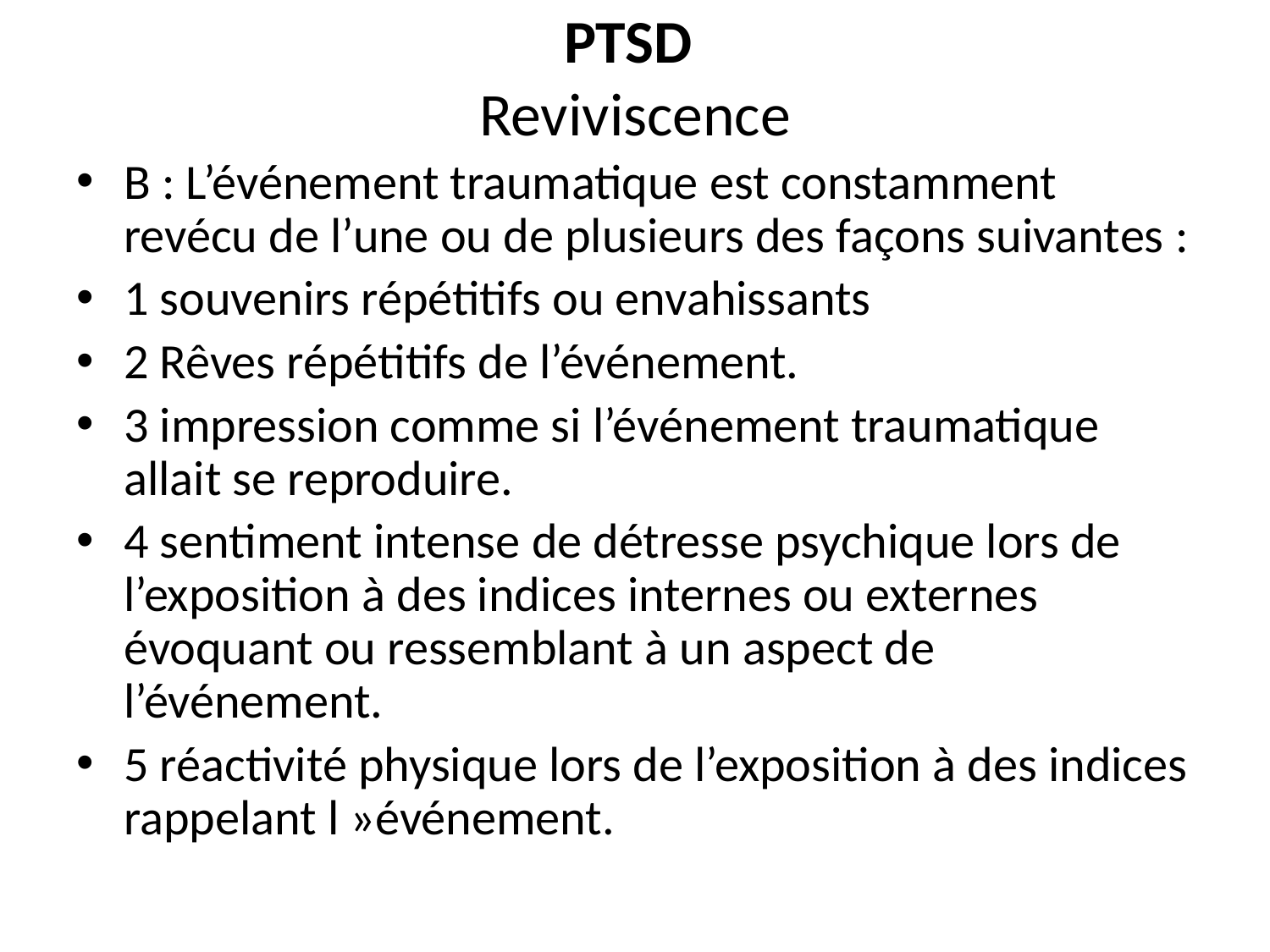

# PTSD Reviviscence
B : L’événement traumatique est constamment revécu de l’une ou de plusieurs des façons suivantes :
1 souvenirs répétitifs ou envahissants
2 Rêves répétitifs de l’événement.
3 impression comme si l’événement traumatique allait se reproduire.
4 sentiment intense de détresse psychique lors de l’exposition à des indices internes ou externes évoquant ou ressemblant à un aspect de l’événement.
5 réactivité physique lors de l’exposition à des indices rappelant l »événement.